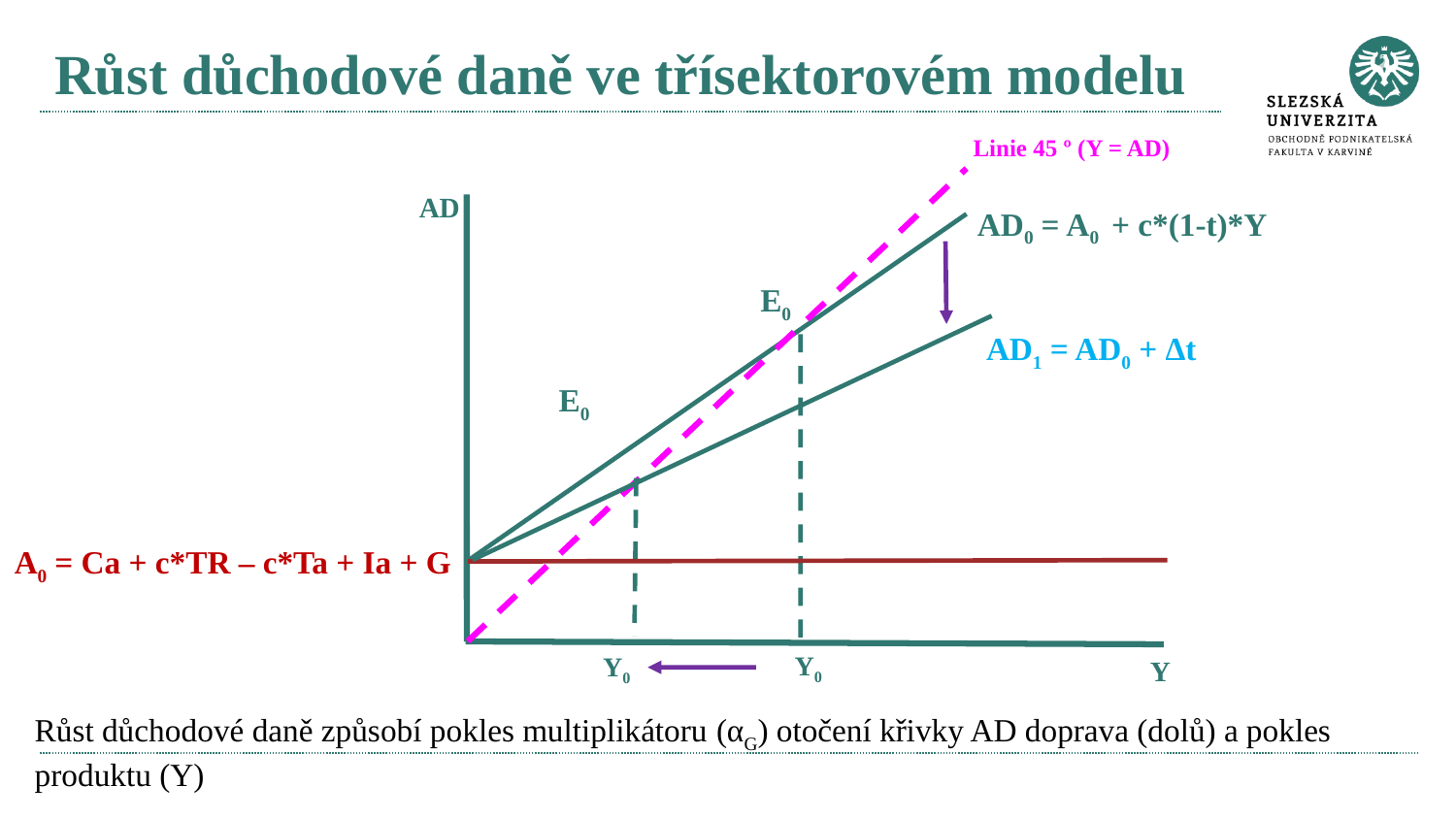

# Růst důchodové daně ve třísektorovém modelu
Linie 45 º (Y = AD)

AD

AD0 = A0  + c*(1-t)*Y

E0

AD1 = AD0 + Δt

E0

A0 = Ca + c*TR – c*Ta + Ia + G

Y0

Y0
Y

Růst důchodové daně způsobí pokles multiplikátoru (αG) otočení křivky AD doprava (dolů) a pokles produktu (Y)